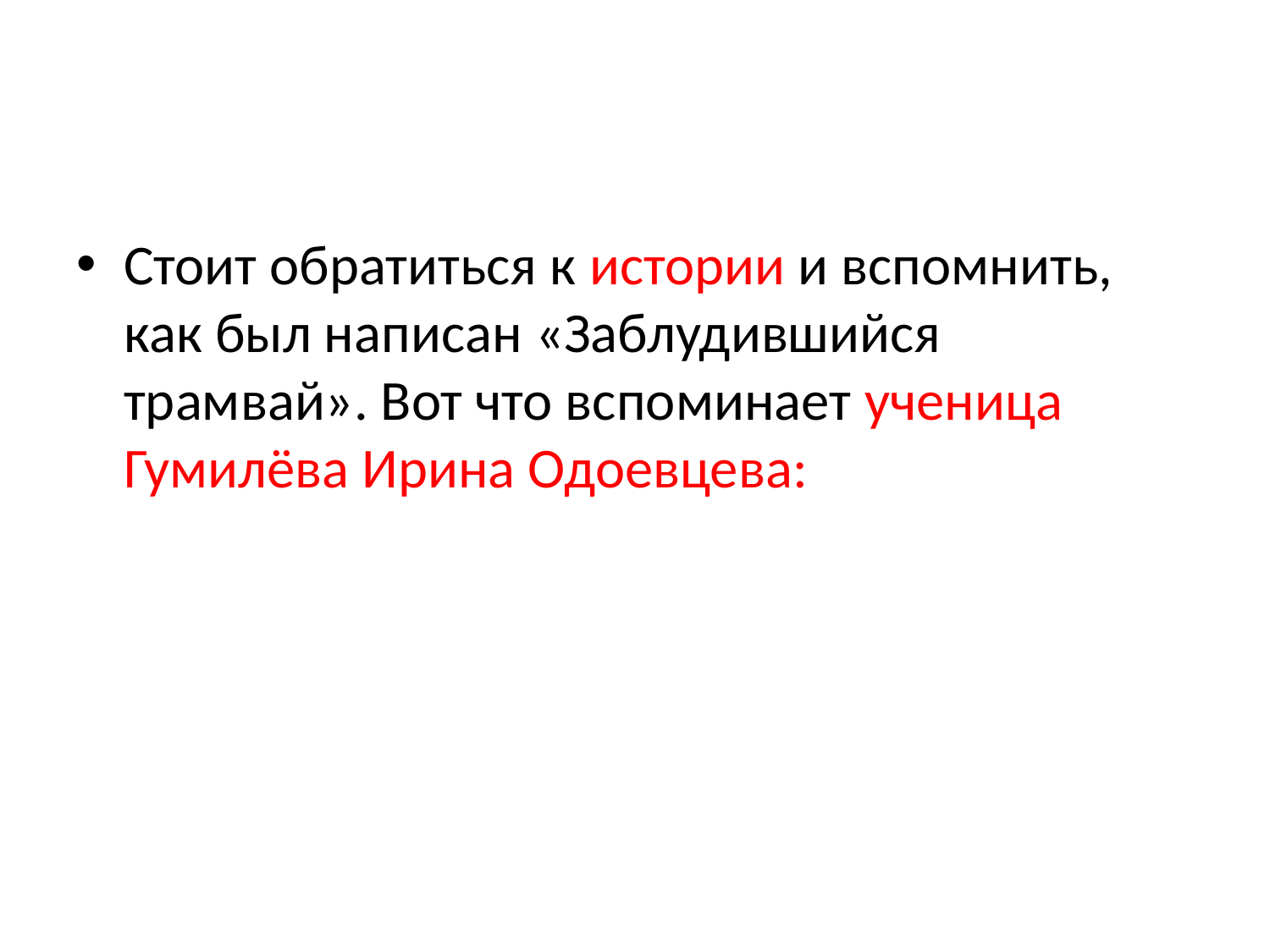

#
Стоит обратиться к истории и вспомнить, как был написан «Заблудившийся трамвай». Вот что вспоминает ученица Гумилёва Ирина Одоевцева: